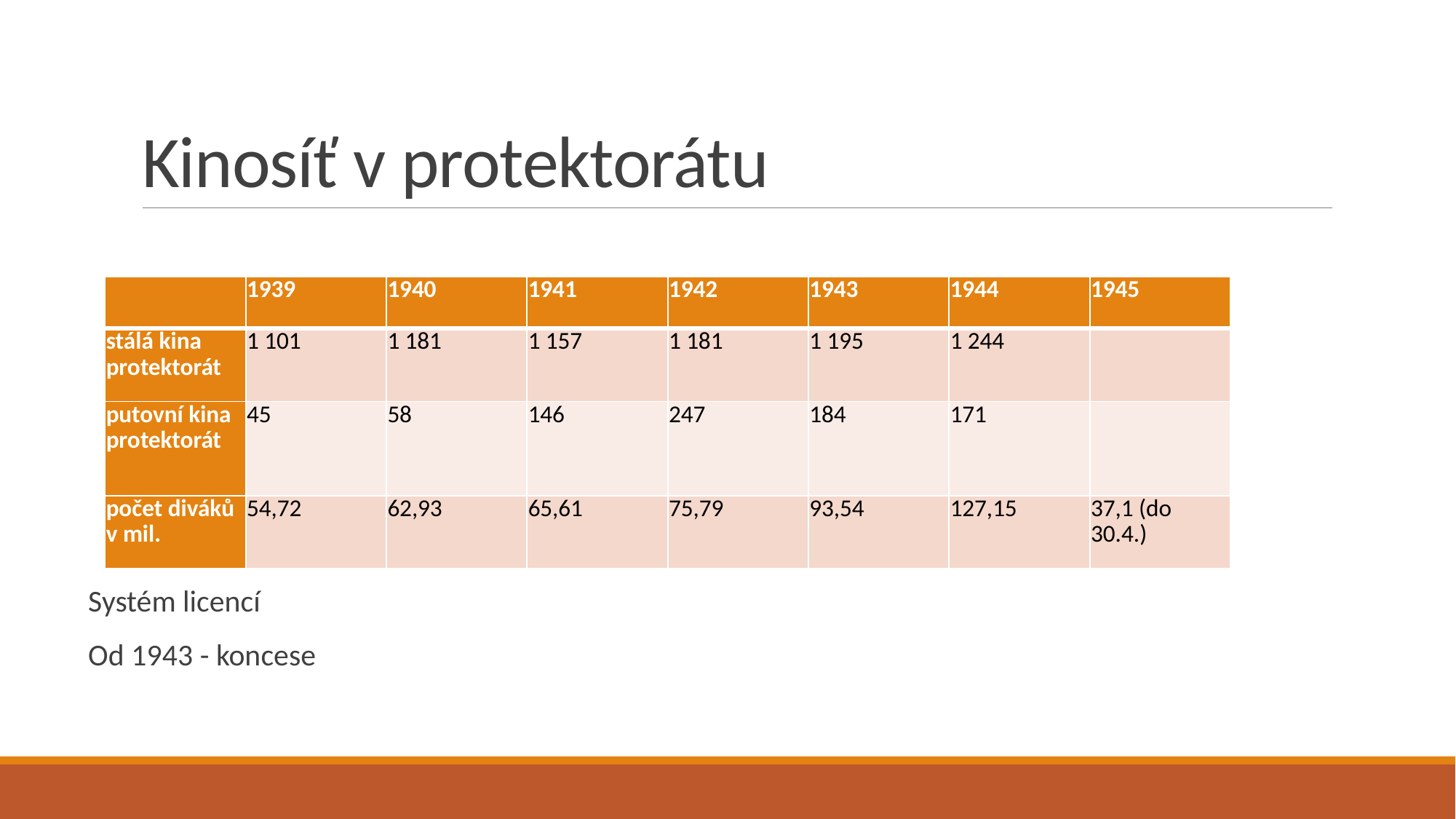

# Kinosíť v protektorátu
|  | 1939 | 1940 | 1941 | 1942 | 1943 | 1944 | 1945 |
| --- | --- | --- | --- | --- | --- | --- | --- |
| stálá kina protektorát | 1 101 | 1 181 | 1 157 | 1 181 | 1 195 | 1 244 |  |
| putovní kina protektorát | 45 | 58 | 146 | 247 | 184 | 171 |  |
| počet diváků v mil. | 54,72 | 62,93 | 65,61 | 75,79 | 93,54 | 127,15 | 37,1 (do 30.4.) |
Systém licencí
Od 1943 - koncese